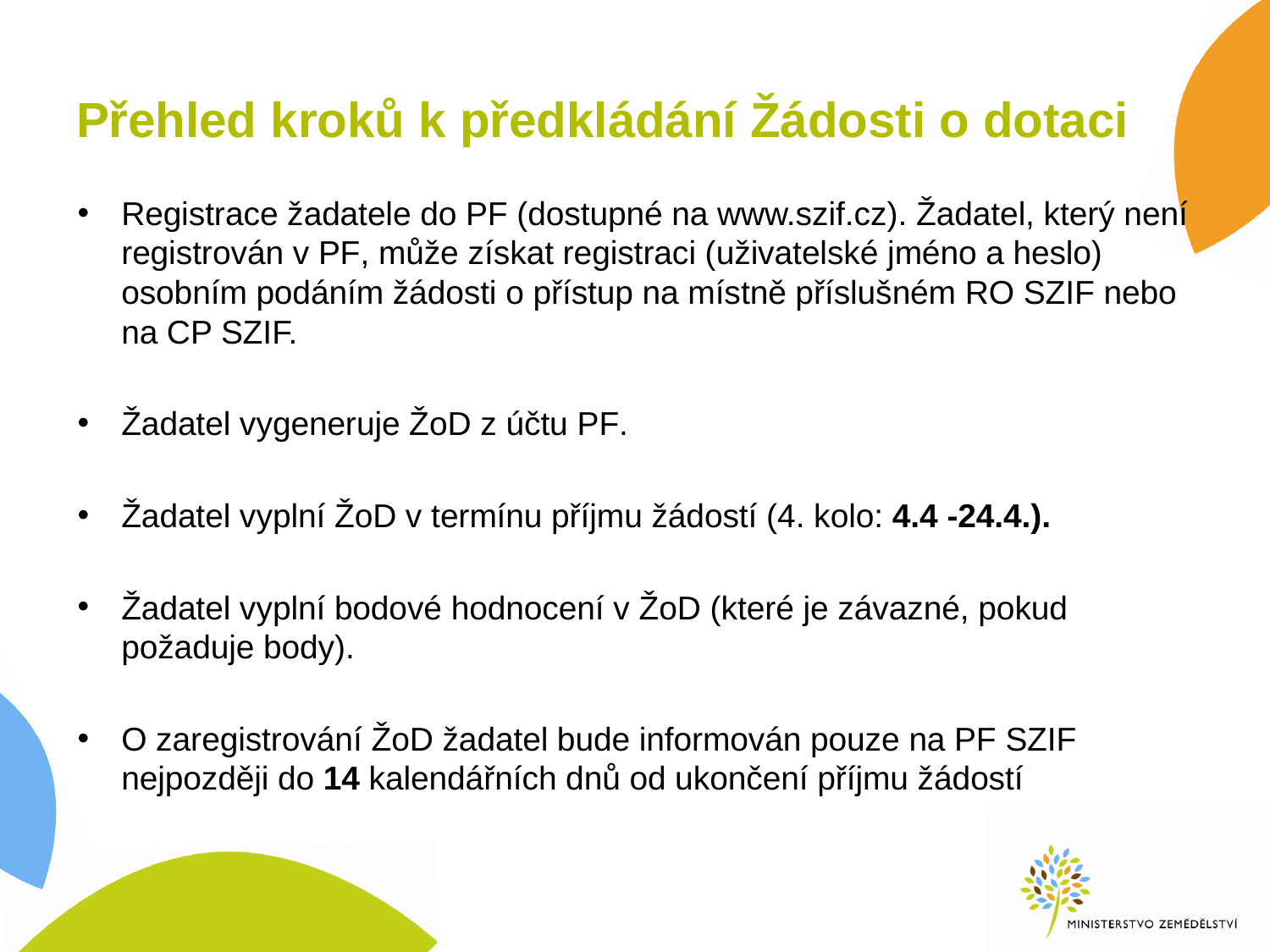

# Přehled kroků k předkládání Žádosti o dotaci
Registrace žadatele do PF (dostupné na www.szif.cz). Žadatel, který není registrován v PF, může získat registraci (uživatelské jméno a heslo) osobním podáním žádosti o přístup na místně příslušném RO SZIF nebo na CP SZIF.

Žadatel vygeneruje ŽoD z účtu PF.

Žadatel vyplní ŽoD v termínu příjmu žádostí (4. kolo: 4.4 -24.4.).

Žadatel vyplní bodové hodnocení v ŽoD (které je závazné, pokud požaduje body).

O zaregistrování ŽoD žadatel bude informován pouze na PF SZIF nejpozději do 14 kalendářních dnů od ukončení příjmu žádostí